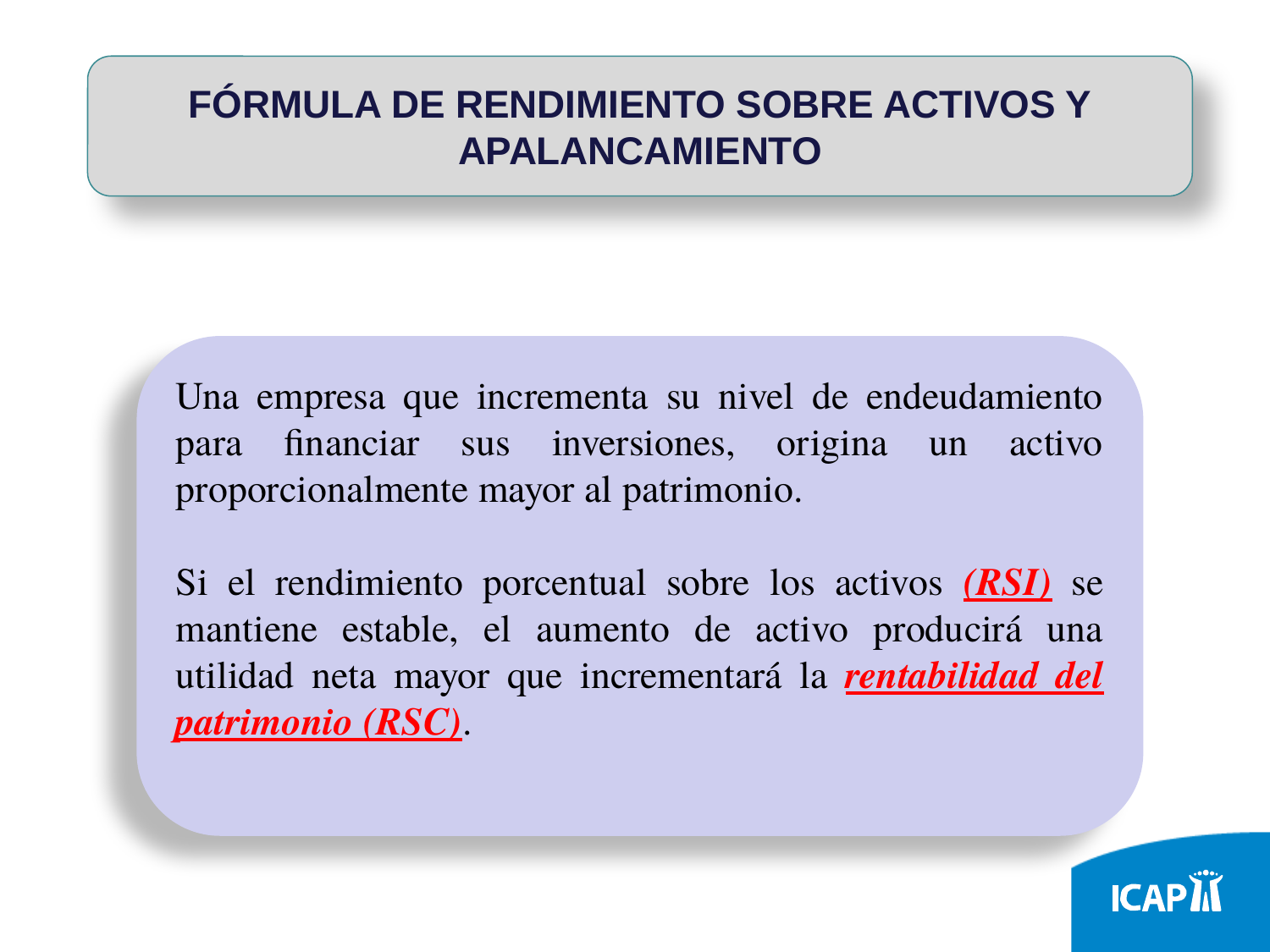

FÓRMULA DE RENDIMIENTO SOBRE ACTIVOS Y APALANCAMIENTO
Una empresa que incrementa su nivel de endeudamiento para financiar sus inversiones, origina un activo proporcionalmente mayor al patrimonio.

Si el rendimiento porcentual sobre los activos (RSI) se mantiene estable, el aumento de activo producirá una utilidad neta mayor que incrementará la rentabilidad del patrimonio (RSC).